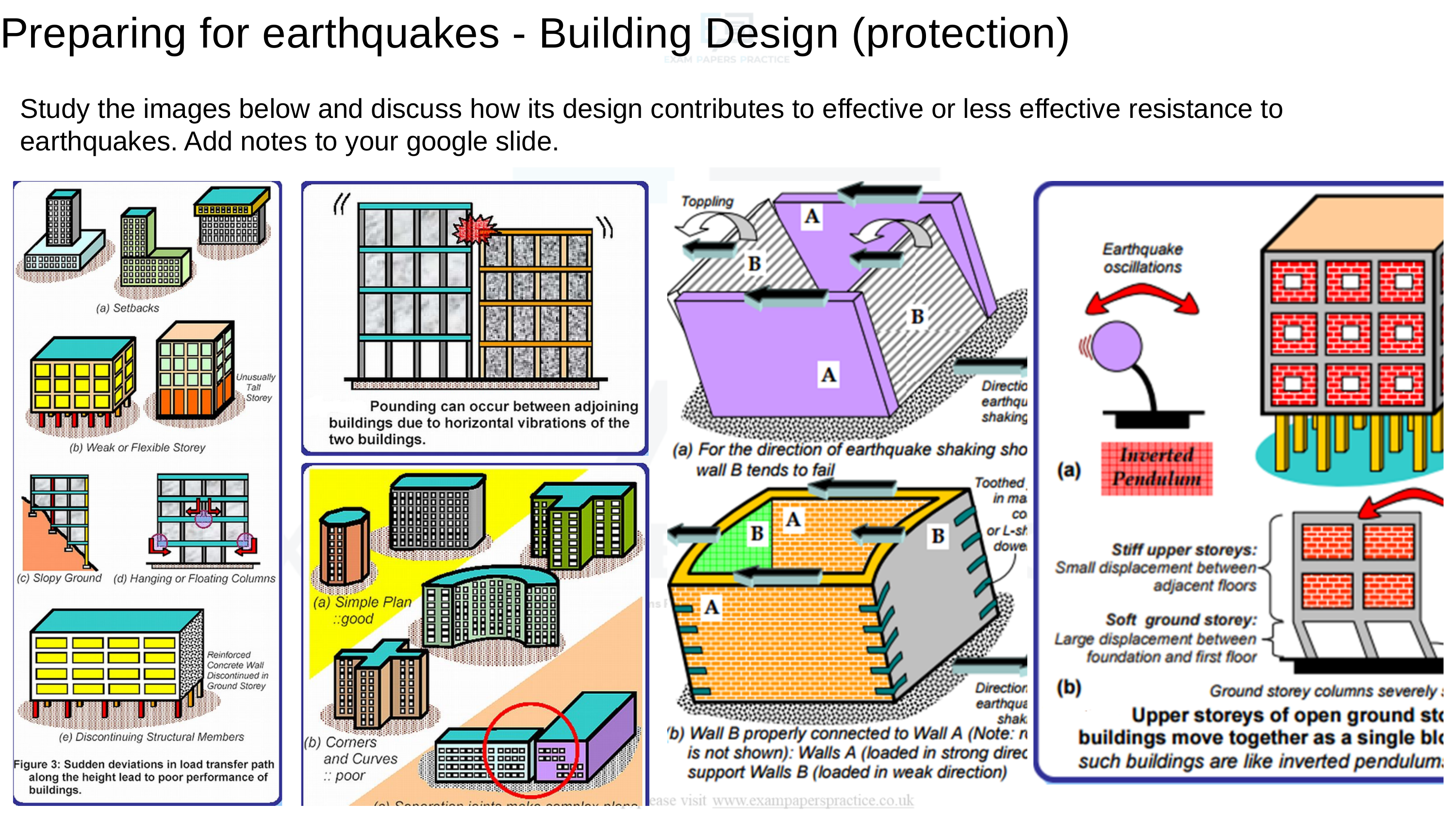

Preparing for earthquakes - Building Design (protection)

Study the images below and discuss how its design contributes to effective or less effective resistance to earthquakes. Add notes to your google slide.